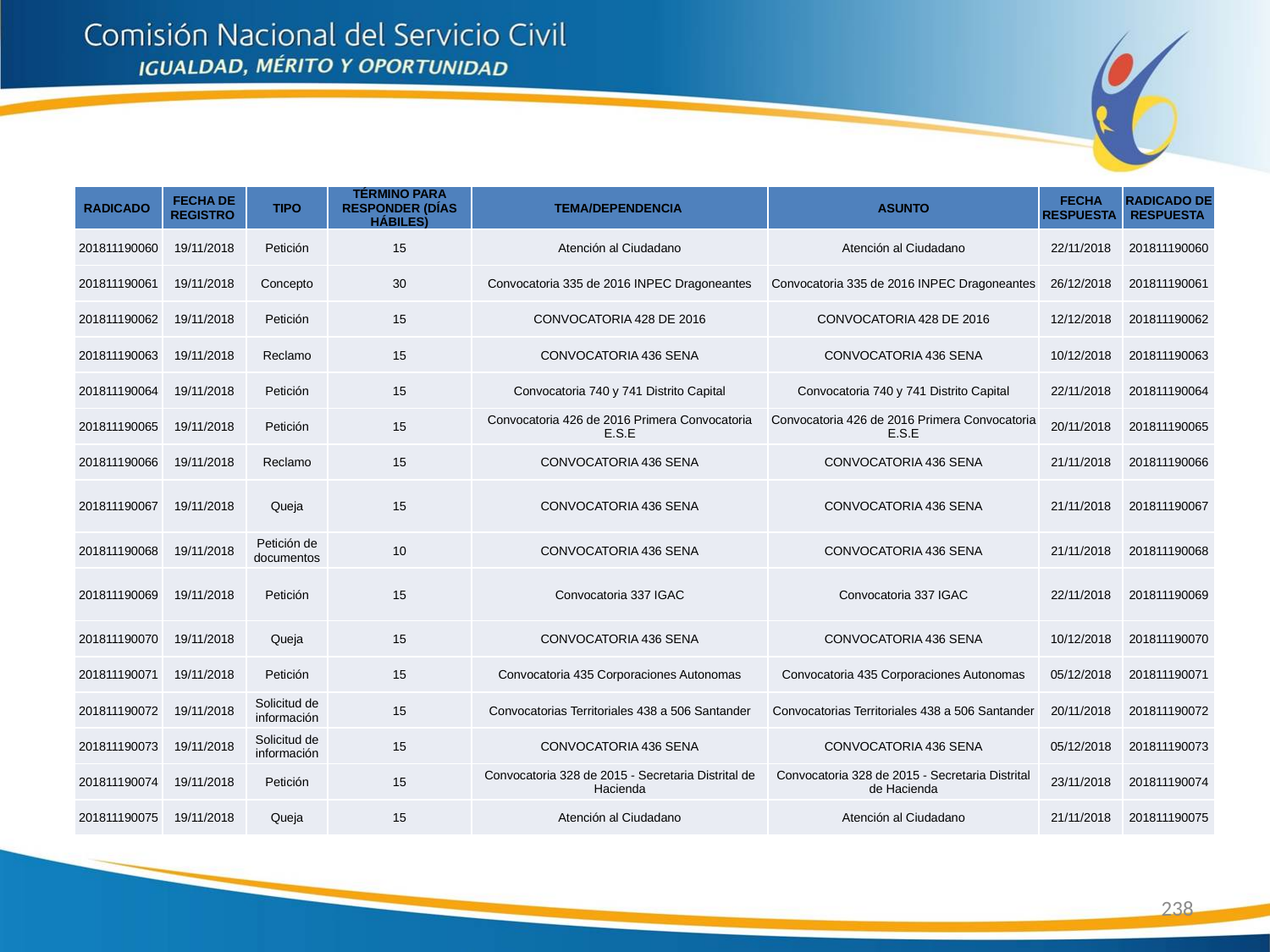

| RADICADO | FECHA DE REGISTRO | TIPO | TÉRMINO PARA RESPONDER (DÍAS HÁBILES) | TEMA/DEPENDENCIA | ASUNTO | FECHA RESPUESTA | RADICADO DE RESPUESTA |
| --- | --- | --- | --- | --- | --- | --- | --- |
| 201811190060 | 19/11/2018 | Petición | 15 | Atención al Ciudadano | Atención al Ciudadano | 22/11/2018 | 201811190060 |
| 201811190061 | 19/11/2018 | Concepto | 30 | Convocatoria 335 de 2016 INPEC Dragoneantes | Convocatoria 335 de 2016 INPEC Dragoneantes | 26/12/2018 | 201811190061 |
| 201811190062 | 19/11/2018 | Petición | 15 | CONVOCATORIA 428 DE 2016 | CONVOCATORIA 428 DE 2016 | 12/12/2018 | 201811190062 |
| 201811190063 | 19/11/2018 | Reclamo | 15 | CONVOCATORIA 436 SENA | CONVOCATORIA 436 SENA | 10/12/2018 | 201811190063 |
| 201811190064 | 19/11/2018 | Petición | 15 | Convocatoria 740 y 741 Distrito Capital | Convocatoria 740 y 741 Distrito Capital | 22/11/2018 | 201811190064 |
| 201811190065 | 19/11/2018 | Petición | 15 | Convocatoria 426 de 2016 Primera Convocatoria E.S.E | Convocatoria 426 de 2016 Primera Convocatoria E.S.E | 20/11/2018 | 201811190065 |
| 201811190066 | 19/11/2018 | Reclamo | 15 | CONVOCATORIA 436 SENA | CONVOCATORIA 436 SENA | 21/11/2018 | 201811190066 |
| 201811190067 | 19/11/2018 | Queja | 15 | CONVOCATORIA 436 SENA | CONVOCATORIA 436 SENA | 21/11/2018 | 201811190067 |
| 201811190068 | 19/11/2018 | Petición de documentos | 10 | CONVOCATORIA 436 SENA | CONVOCATORIA 436 SENA | 21/11/2018 | 201811190068 |
| 201811190069 | 19/11/2018 | Petición | 15 | Convocatoria 337 IGAC | Convocatoria 337 IGAC | 22/11/2018 | 201811190069 |
| 201811190070 | 19/11/2018 | Queja | 15 | CONVOCATORIA 436 SENA | CONVOCATORIA 436 SENA | 10/12/2018 | 201811190070 |
| 201811190071 | 19/11/2018 | Petición | 15 | Convocatoria 435 Corporaciones Autonomas | Convocatoria 435 Corporaciones Autonomas | 05/12/2018 | 201811190071 |
| 201811190072 | 19/11/2018 | Solicitud de información | 15 | Convocatorias Territoriales 438 a 506 Santander | Convocatorias Territoriales 438 a 506 Santander | 20/11/2018 | 201811190072 |
| 201811190073 | 19/11/2018 | Solicitud de información | 15 | CONVOCATORIA 436 SENA | CONVOCATORIA 436 SENA | 05/12/2018 | 201811190073 |
| 201811190074 | 19/11/2018 | Petición | 15 | Convocatoria 328 de 2015 - Secretaria Distrital de Hacienda | Convocatoria 328 de 2015 - Secretaria Distrital de Hacienda | 23/11/2018 | 201811190074 |
| 201811190075 | 19/11/2018 | Queja | 15 | Atención al Ciudadano | Atención al Ciudadano | 21/11/2018 | 201811190075 |
238